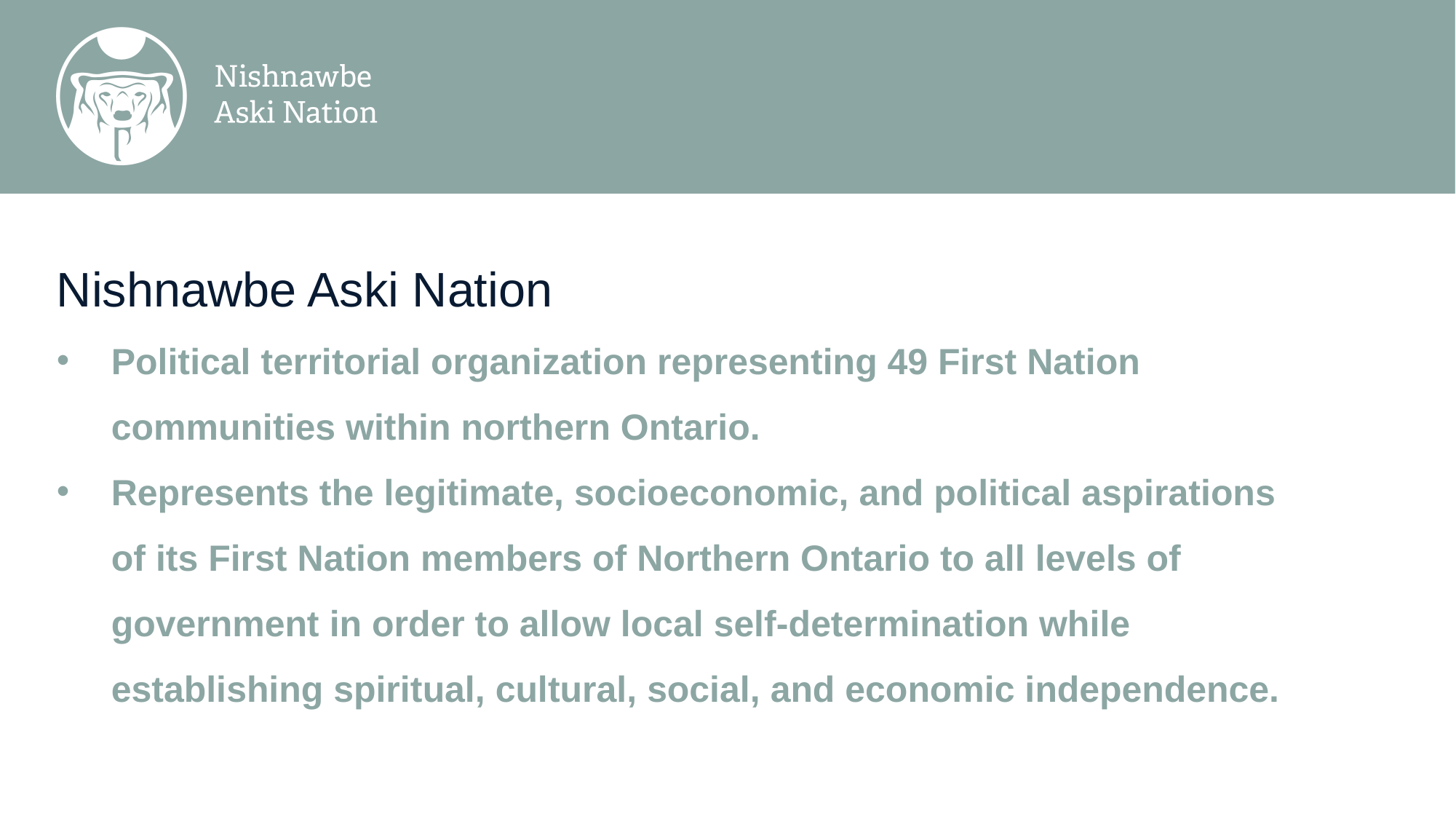

Nishnawbe Aski Nation
Political territorial organization representing 49 First Nation communities within northern Ontario.
Represents the legitimate, socioeconomic, and political aspirations of its First Nation members of Northern Ontario to all levels of government in order to allow local self-determination while establishing spiritual, cultural, social, and economic independence.